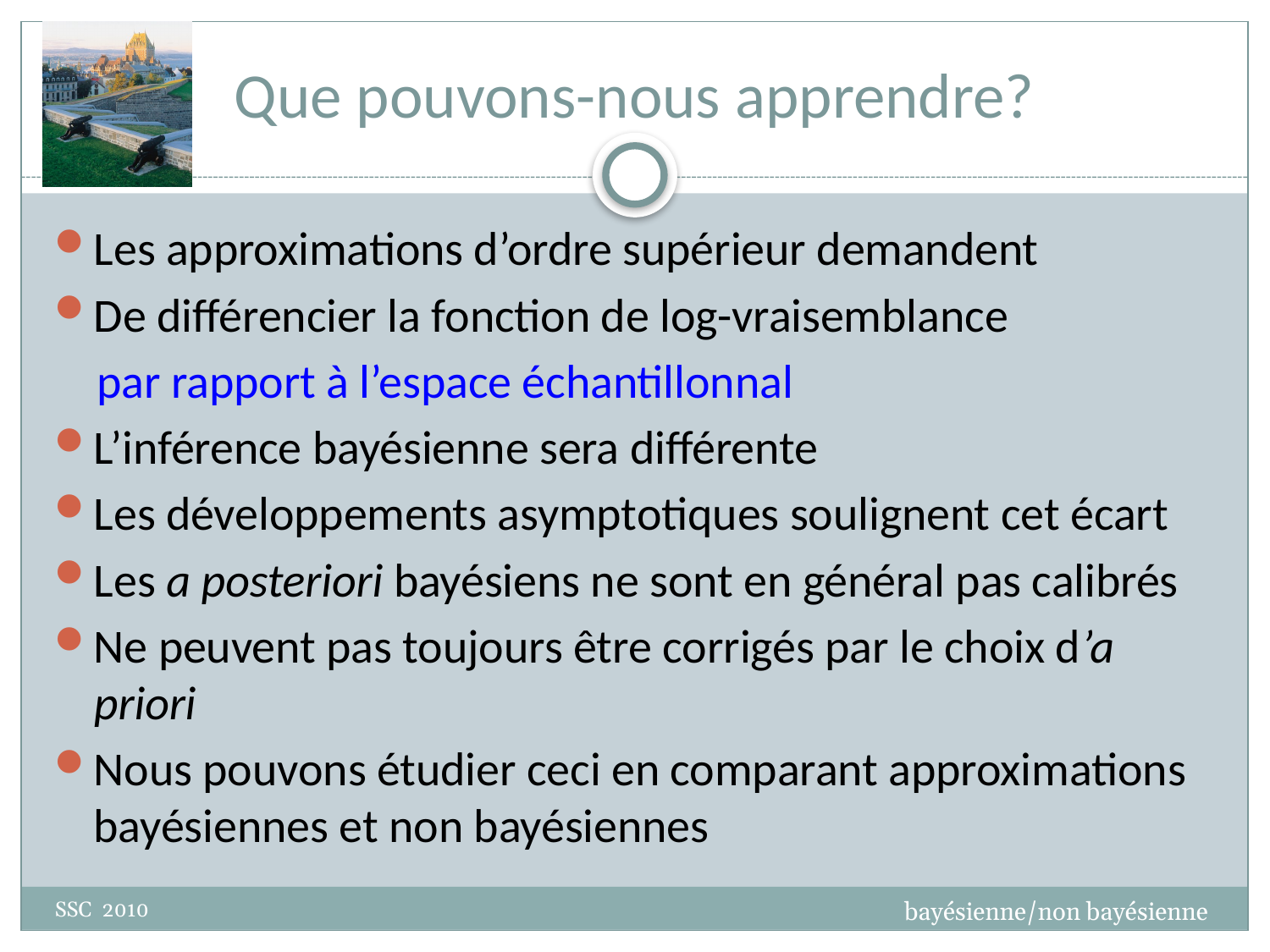

# Que pouvons-nous apprendre?
Les approximations d’ordre supérieur demandent
De différencier la fonction de log-vraisemblance
    par rapport à l’espace échantillonnal
L’inférence bayésienne sera différente
Les développements asymptotiques soulignent cet écart
Les a posteriori bayésiens ne sont en général pas calibrés
Ne peuvent pas toujours être corrigés par le choix d’a priori
Nous pouvons étudier ceci en comparant approximations bayésiennes et non bayésiennes

bayésienne/non bayésienne
SSC  2010